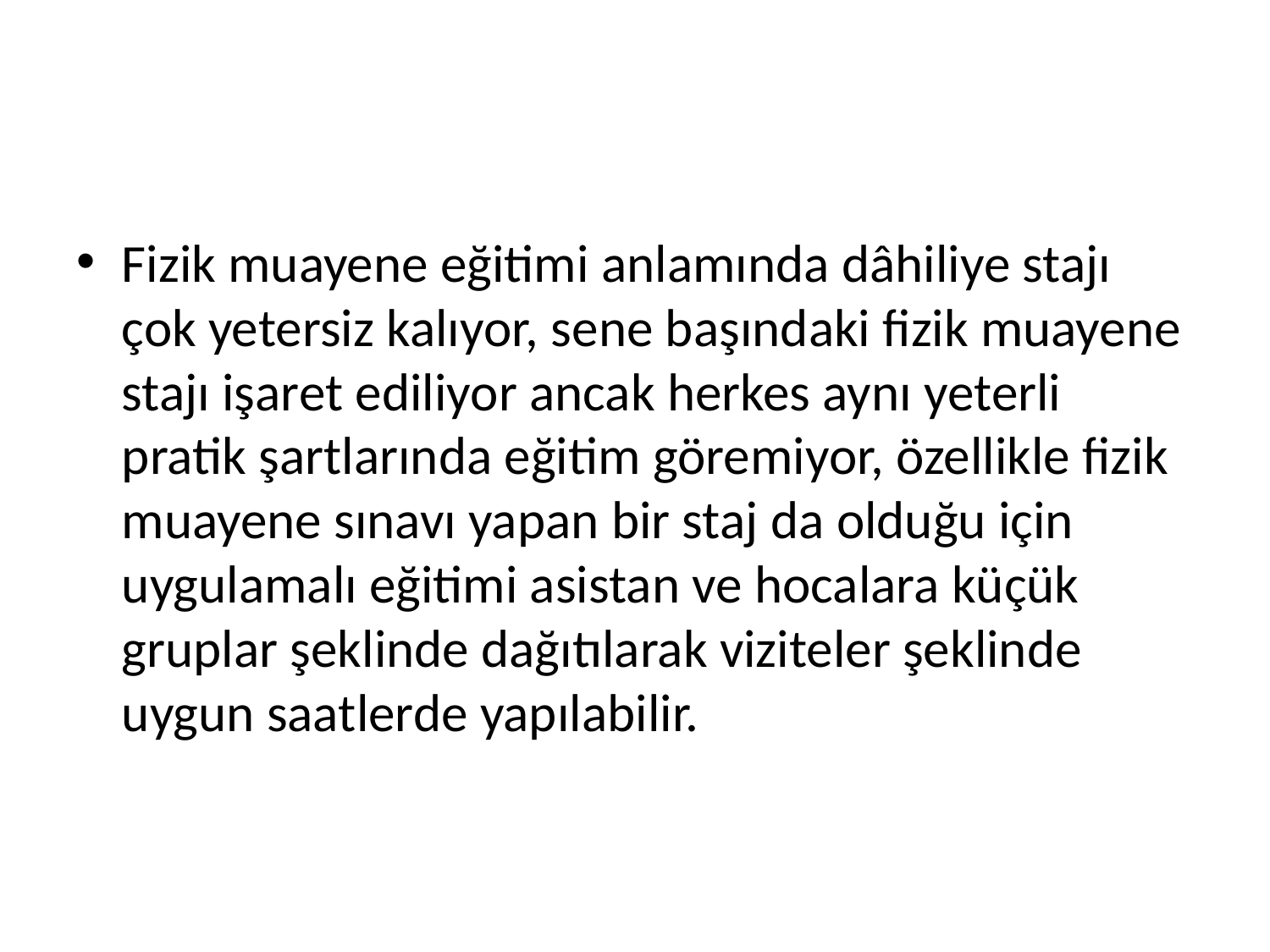

Fizik muayene eğitimi anlamında dâhiliye stajı çok yetersiz kalıyor, sene başındaki fizik muayene stajı işaret ediliyor ancak herkes aynı yeterli pratik şartlarında eğitim göremiyor, özellikle fizik muayene sınavı yapan bir staj da olduğu için uygulamalı eğitimi asistan ve hocalara küçük gruplar şeklinde dağıtılarak viziteler şeklinde uygun saatlerde yapılabilir.